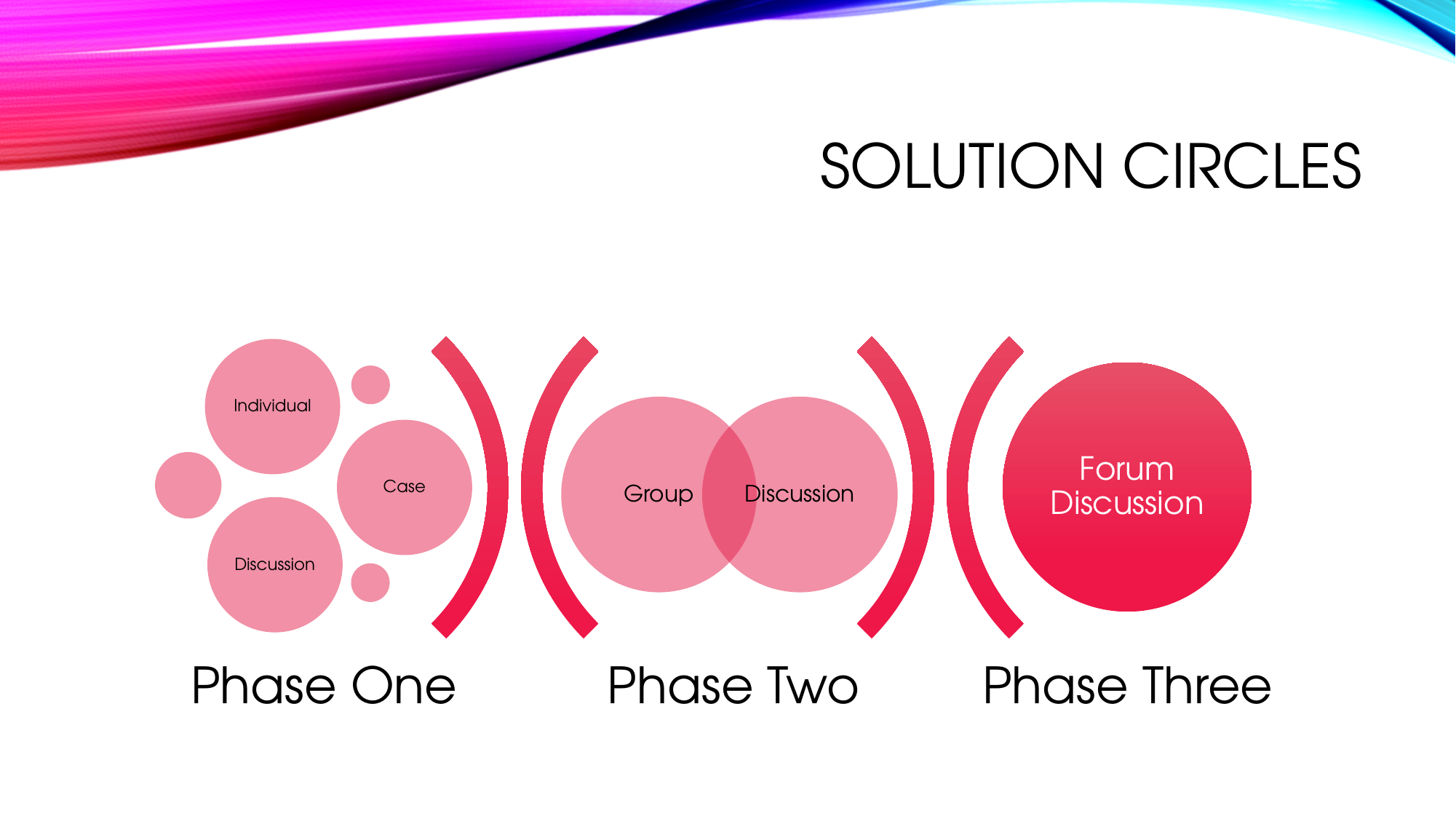

# Solution Circles
Phase Two
Phase Three
Group
Discussion
Individual
Case
Discussion
Forum Discussion
Phase One